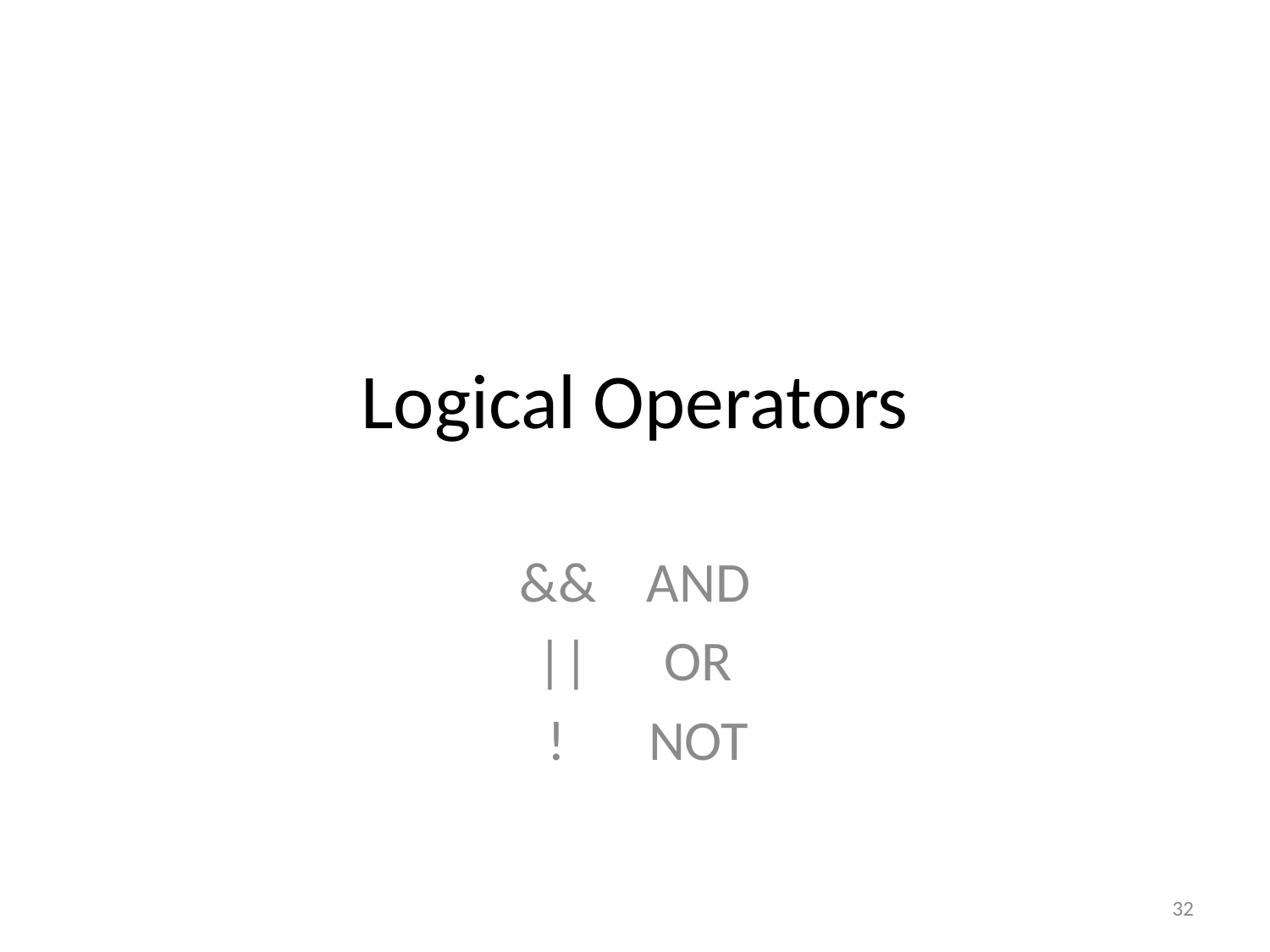

# Logical Operators
&&	AND
||	OR
  !	NOT
32